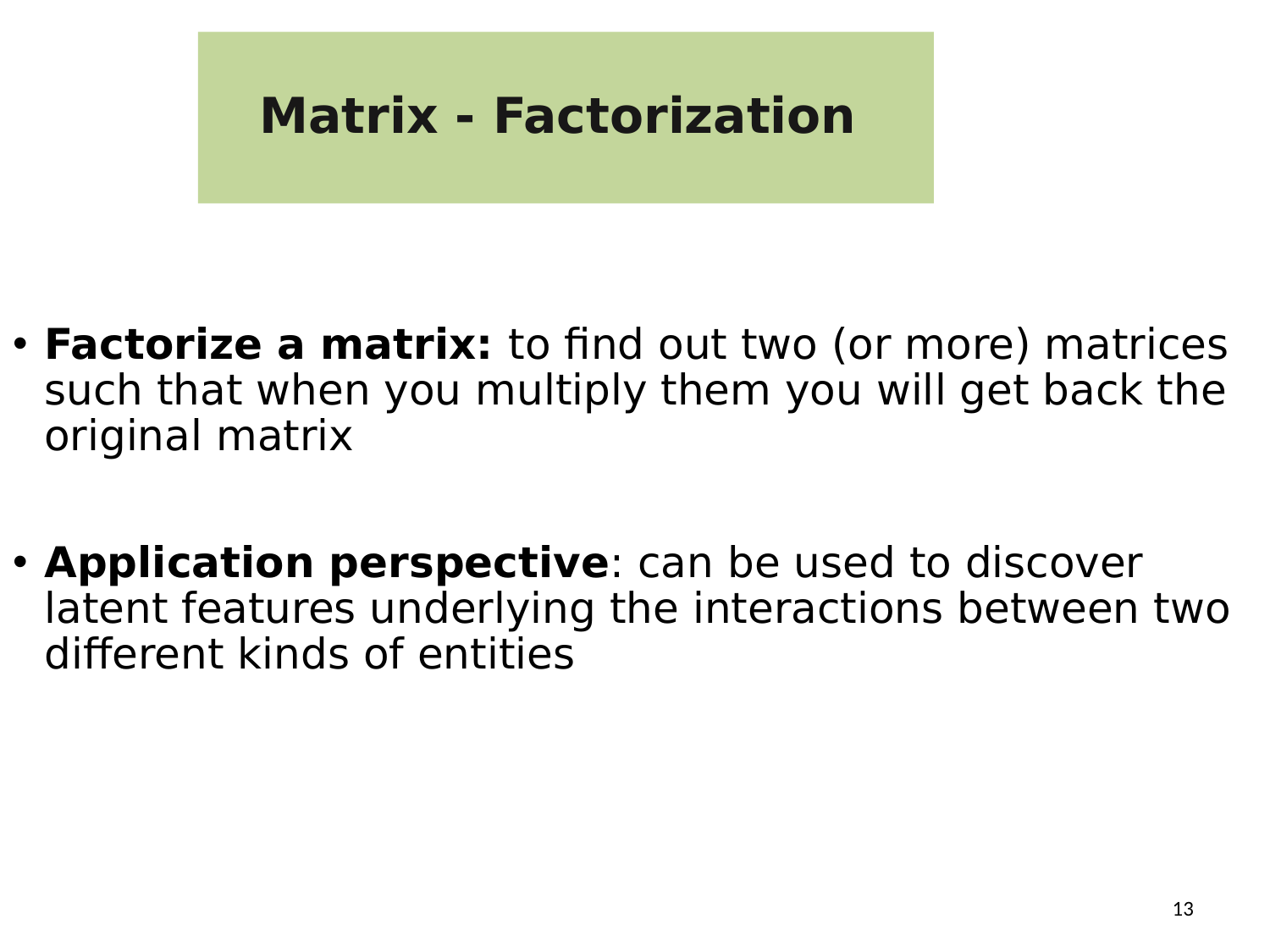

# Matrix - Factorization

Factorize a matrix: to find out two (or more) matrices such that when you multiply them you will get back the original matrix

Application perspective: can be used to discover latent features underlying the interactions between two different kinds of entities
13